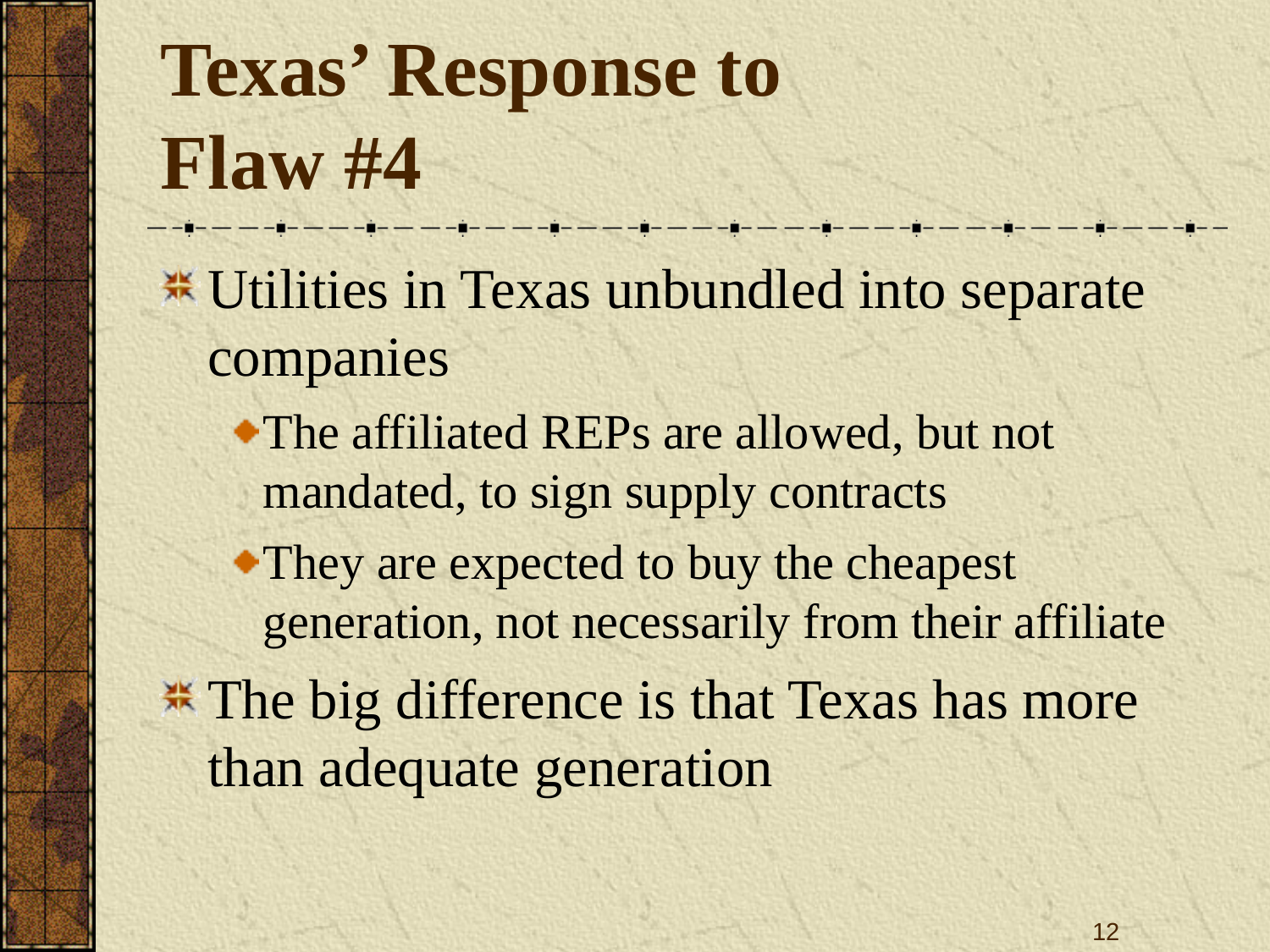

# Texas’ Response to Flaw #4
Utilities in Texas unbundled into separate companies
The affiliated REPs are allowed, but not mandated, to sign supply contracts
They are expected to buy the cheapest generation, not necessarily from their affiliate
The big difference is that Texas has more than adequate generation
12